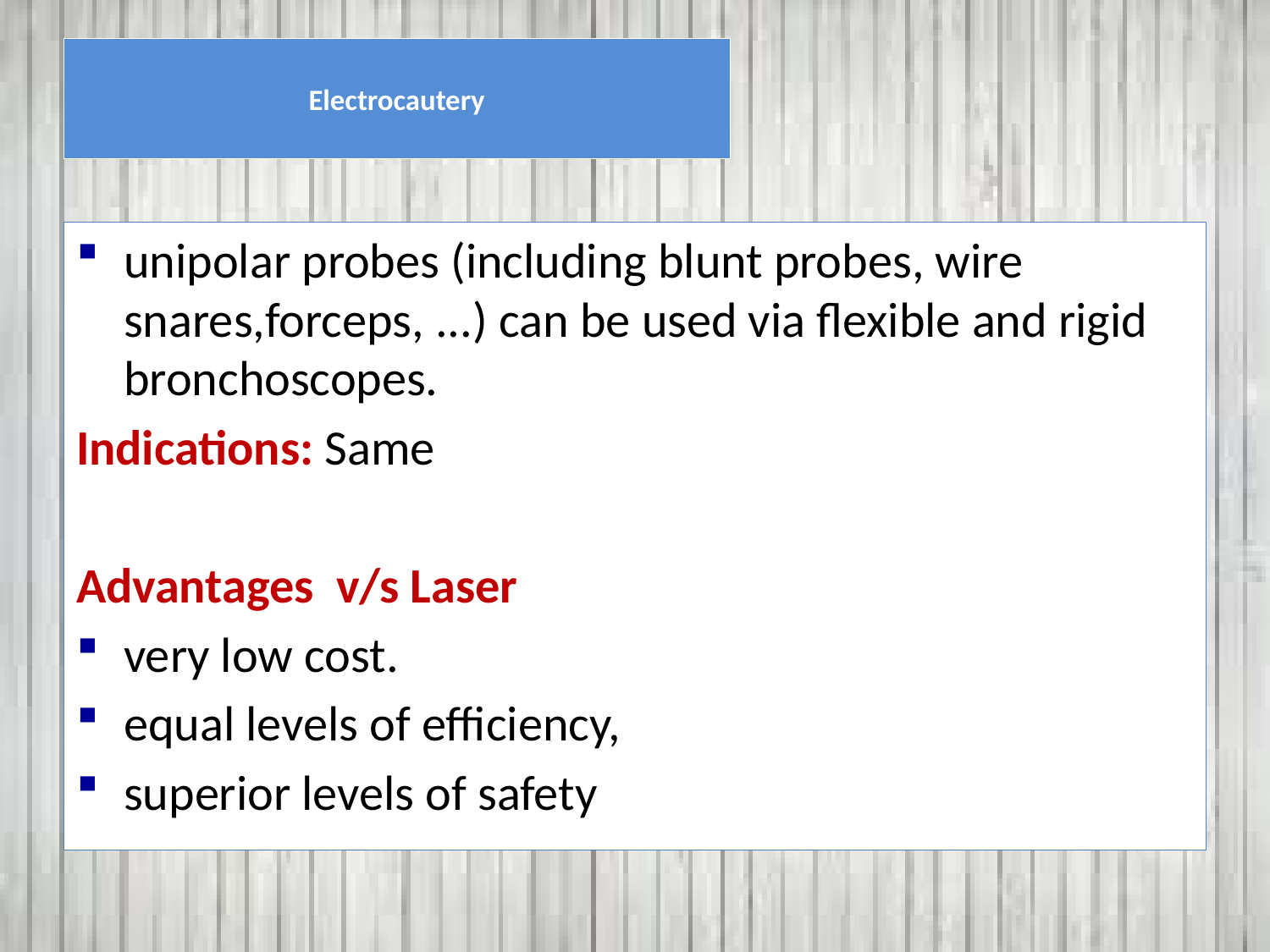

# Electrocautery
unipolar probes (including blunt probes, wire snares,forceps, ...) can be used via flexible and rigid bronchoscopes.
Indications: Same

Advantages  v/s Laser
very low cost.
equal levels of efficiency,
superior levels of safety